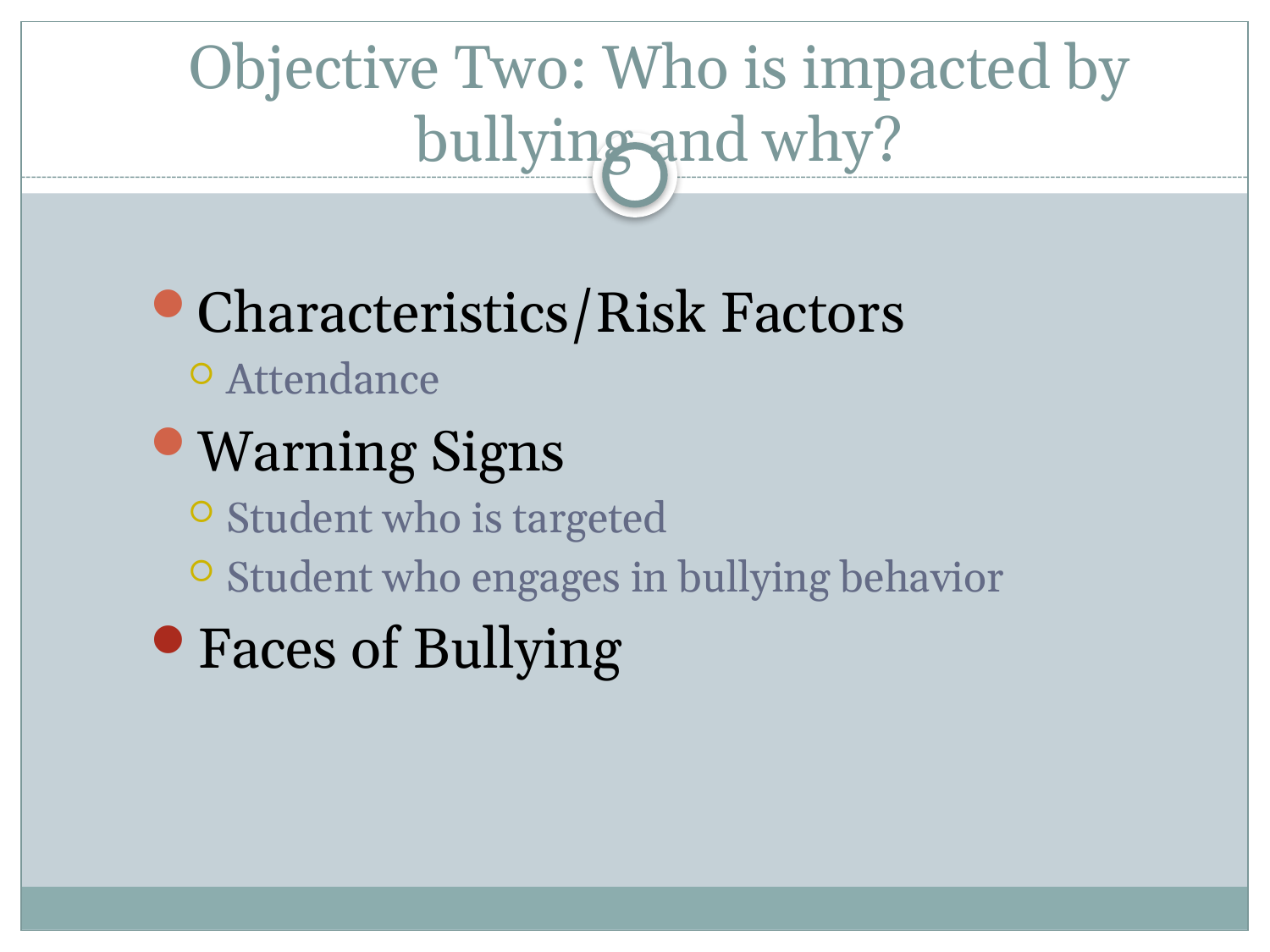

# Objective Two: Who is impacted by bullying and why?

Characteristics/Risk Factors
Attendance
Warning Signs
Student who is targeted
Student who engages in bullying behavior
Faces of Bullying